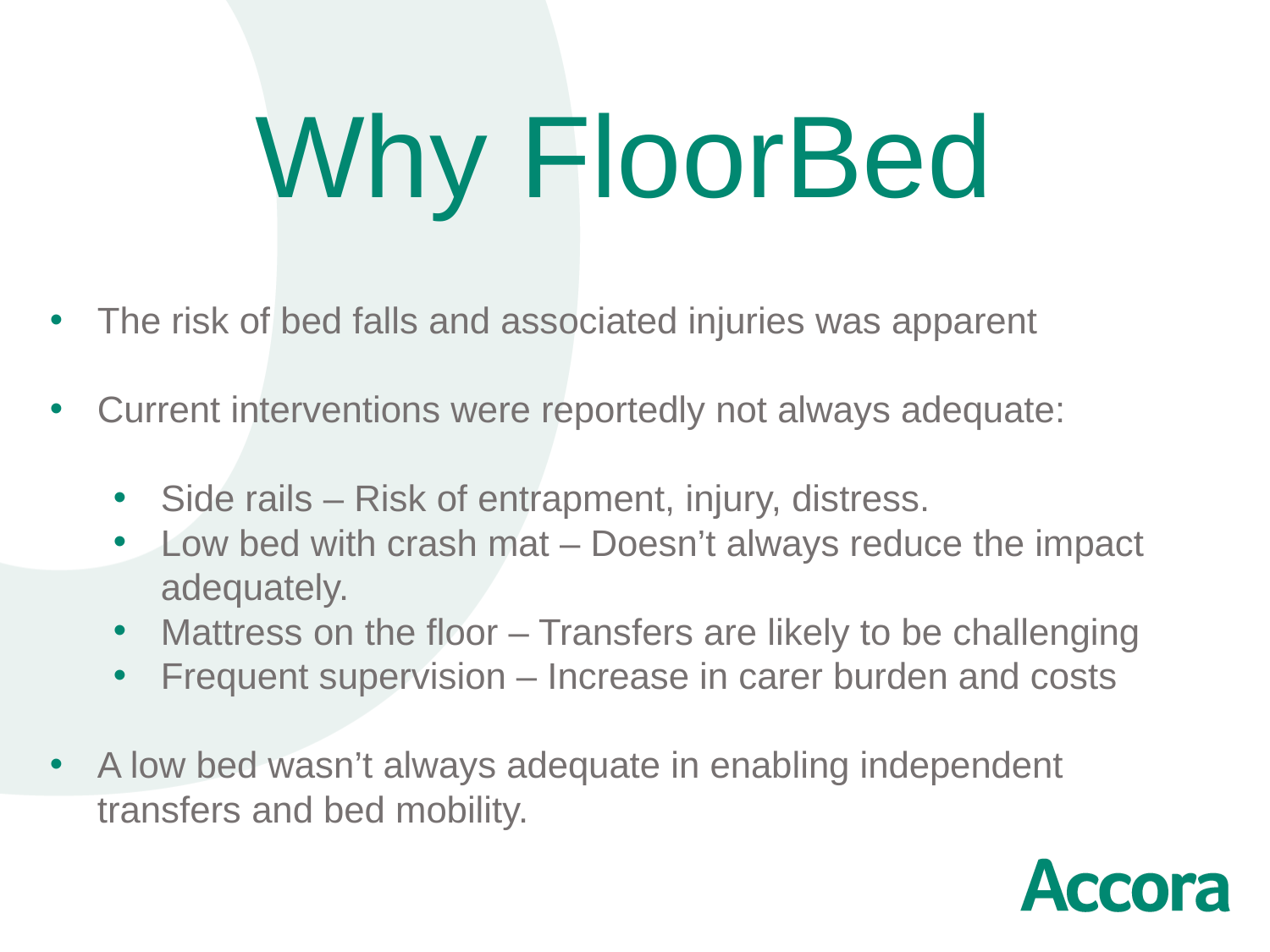

Why FloorBed

The risk of bed falls and associated injuries was apparent

Current interventions were reportedly not always adequate:

Side rails – Risk of entrapment, injury, distress.
Low bed with crash mat – Doesn’t always reduce the impact adequately.
Mattress on the floor – Transfers are likely to be challenging
Frequent supervision – Increase in carer burden and costs

A low bed wasn’t always adequate in enabling independent  transfers and bed mobility.